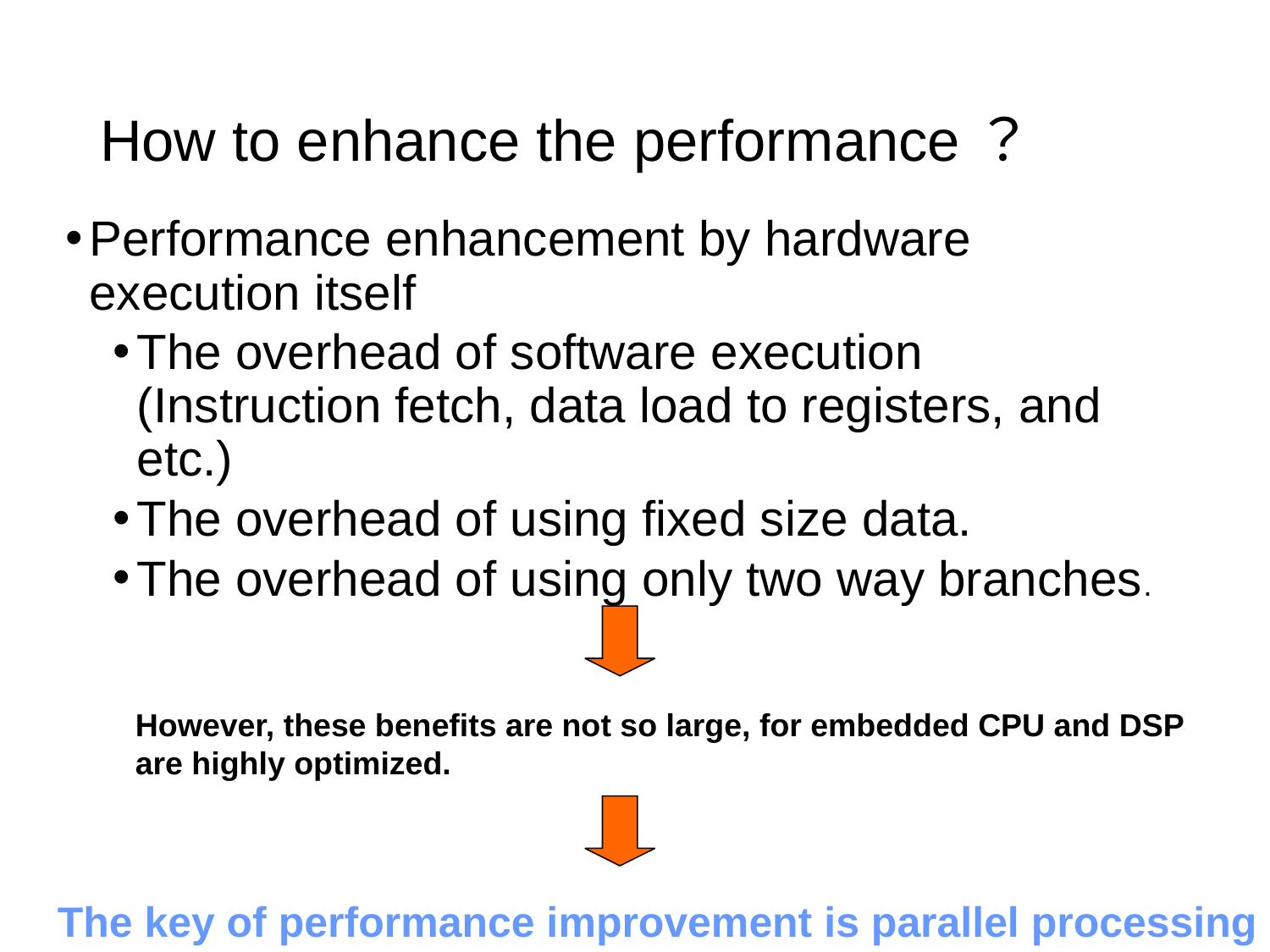

# How to enhance the performance？
Performance enhancement by hardware execution itself
The overhead of software execution (Instruction fetch, data load to registers, and etc.)
The overhead of using fixed size data.
The overhead of using only two way branches.

However, these benefits are not so large, for embedded CPU and DSP
are highly optimized.

The key of performance improvement is parallel processing